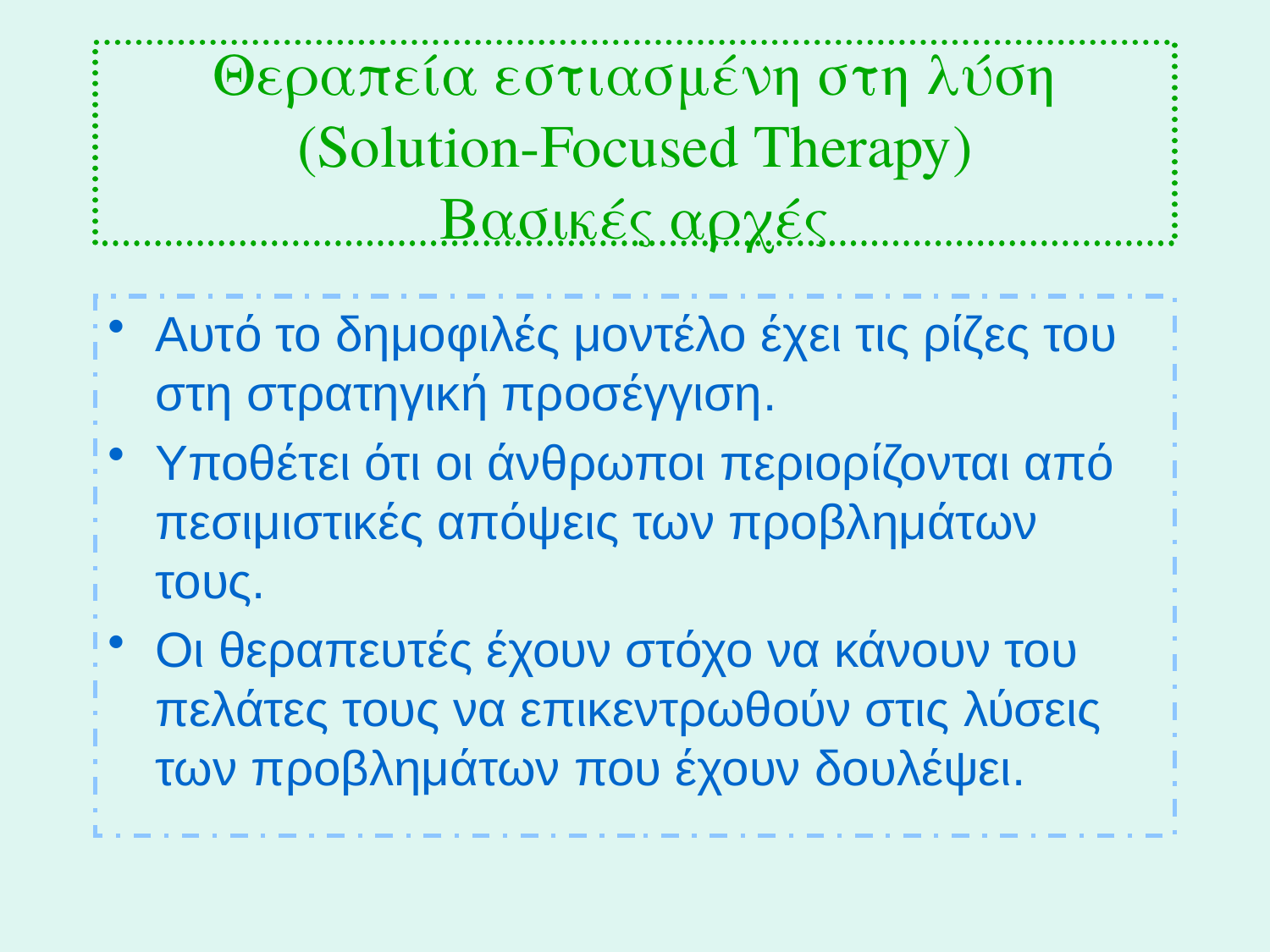

# Θεραπεία εστιασμένη στη λύση (Solution-Focused Therapy) Βασικές αρχές
Αυτό το δημοφιλές μοντέλο έχει τις ρίζες του στη στρατηγική προσέγγιση.
Υποθέτει ότι οι άνθρωποι περιορίζονται από πεσιμιστικές απόψεις των προβλημάτων τους.
Οι θεραπευτές έχουν στόχο να κάνουν του πελάτες τους να επικεντρωθούν στις λύσεις των προβλημάτων που έχουν δουλέψει.